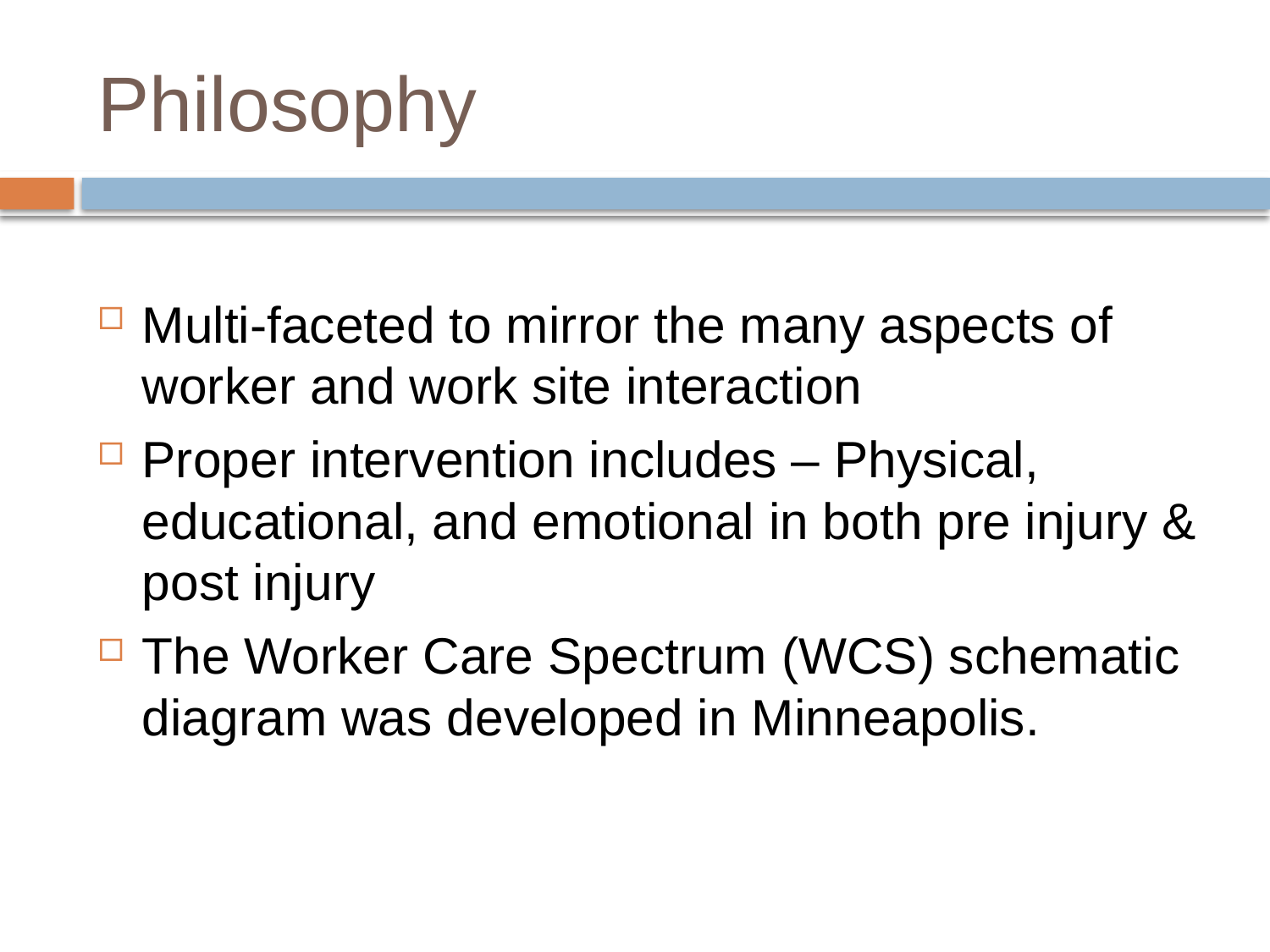

# Philosophy
Multi-faceted to mirror the many aspects of worker and work site interaction
Proper intervention includes – Physical, educational, and emotional in both pre injury & post injury
The Worker Care Spectrum (WCS) schematic diagram was developed in Minneapolis.